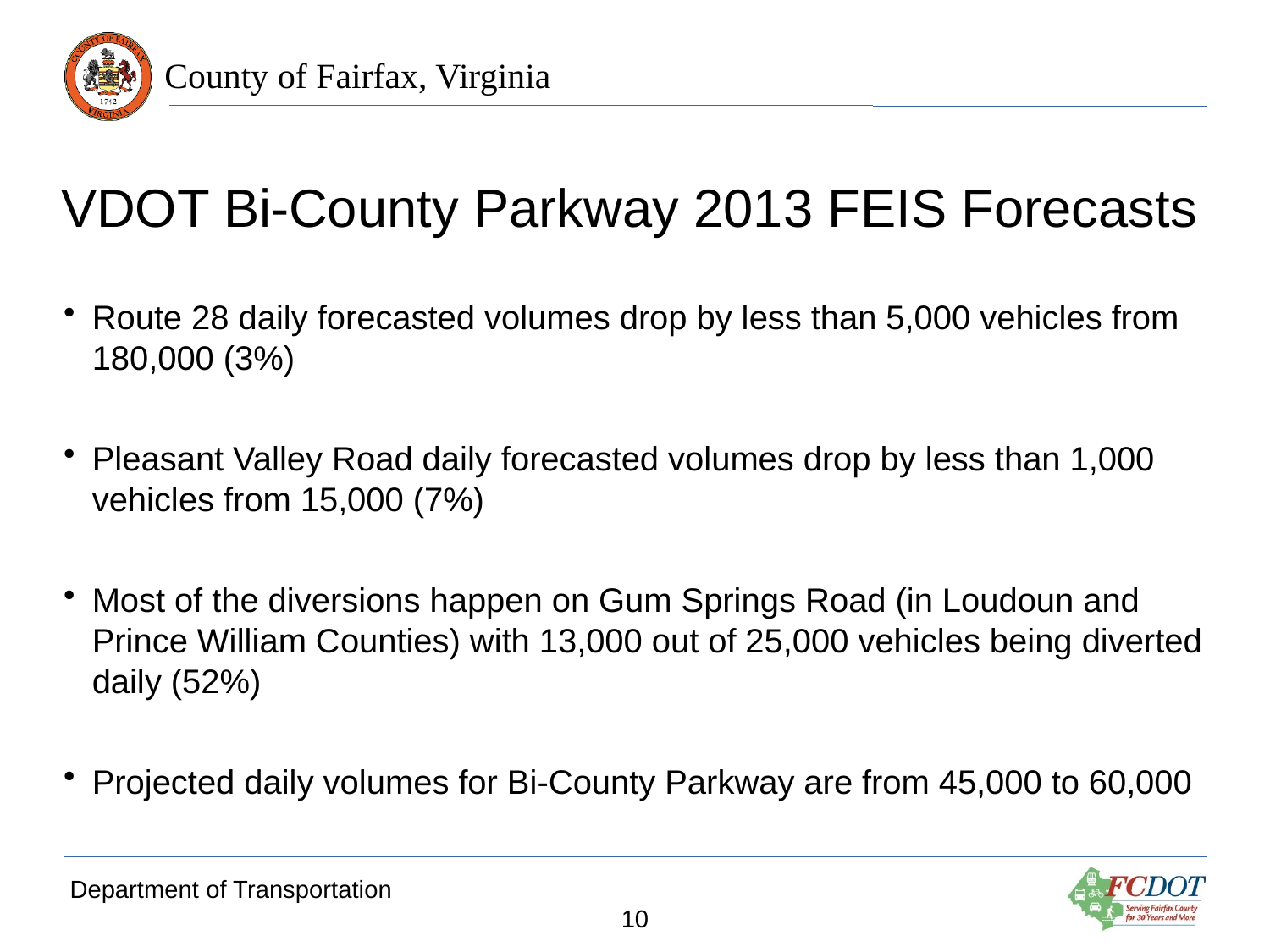

# VDOT Bi-County Parkway 2013 FEIS Forecasts
Route 28 daily forecasted volumes drop by less than 5,000 vehicles from 180,000 (3%)

Pleasant Valley Road daily forecasted volumes drop by less than 1,000 vehicles from 15,000 (7%)

Most of the diversions happen on Gum Springs Road (in Loudoun and Prince William Counties) with 13,000 out of 25,000 vehicles being diverted daily (52%)

Projected daily volumes for Bi-County Parkway are from 45,000 to 60,000
Department of Transportation
10